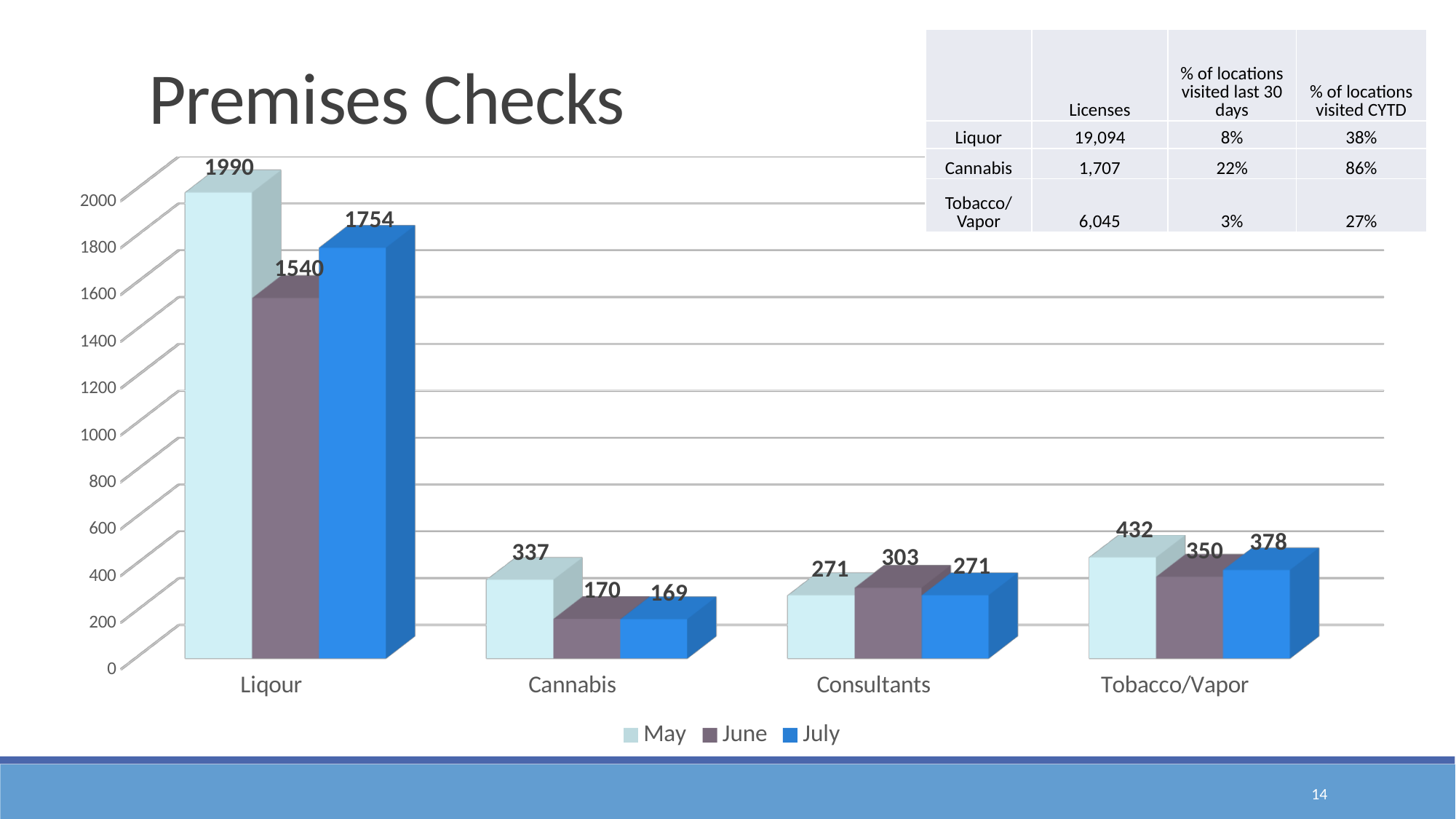

|  | Licenses | % of locations visited last 30 days | % of locations visited CYTD |
| --- | --- | --- | --- |
| Liquor | 19,094 | 8% | 38% |
| Cannabis | 1,707 | 22% | 86% |
| Tobacco/ Vapor | 6,045 | 3% | 27% |
Premises Checks

[unsupported chart]

14